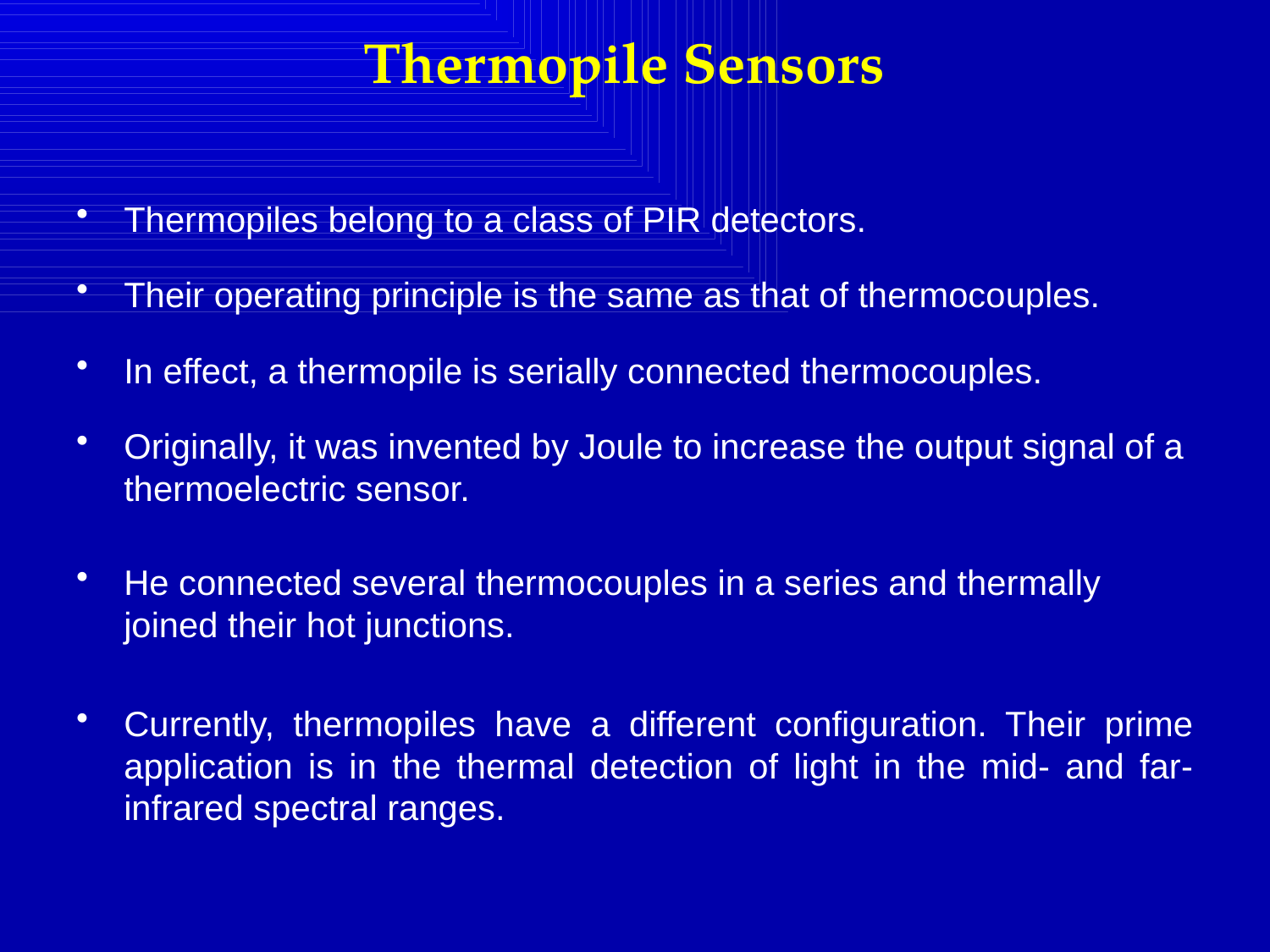

# Thermopile Sensors
Thermopiles belong to a class of PIR detectors.

Their operating principle is the same as that of thermocouples.

In effect, a thermopile is serially connected thermocouples.

Originally, it was invented by Joule to increase the output signal of a thermoelectric sensor.

He connected several thermocouples in a series and thermally joined their hot junctions.

Currently, thermopiles have a different configuration. Their prime application is in the thermal detection of light in the mid- and far-infrared spectral ranges.